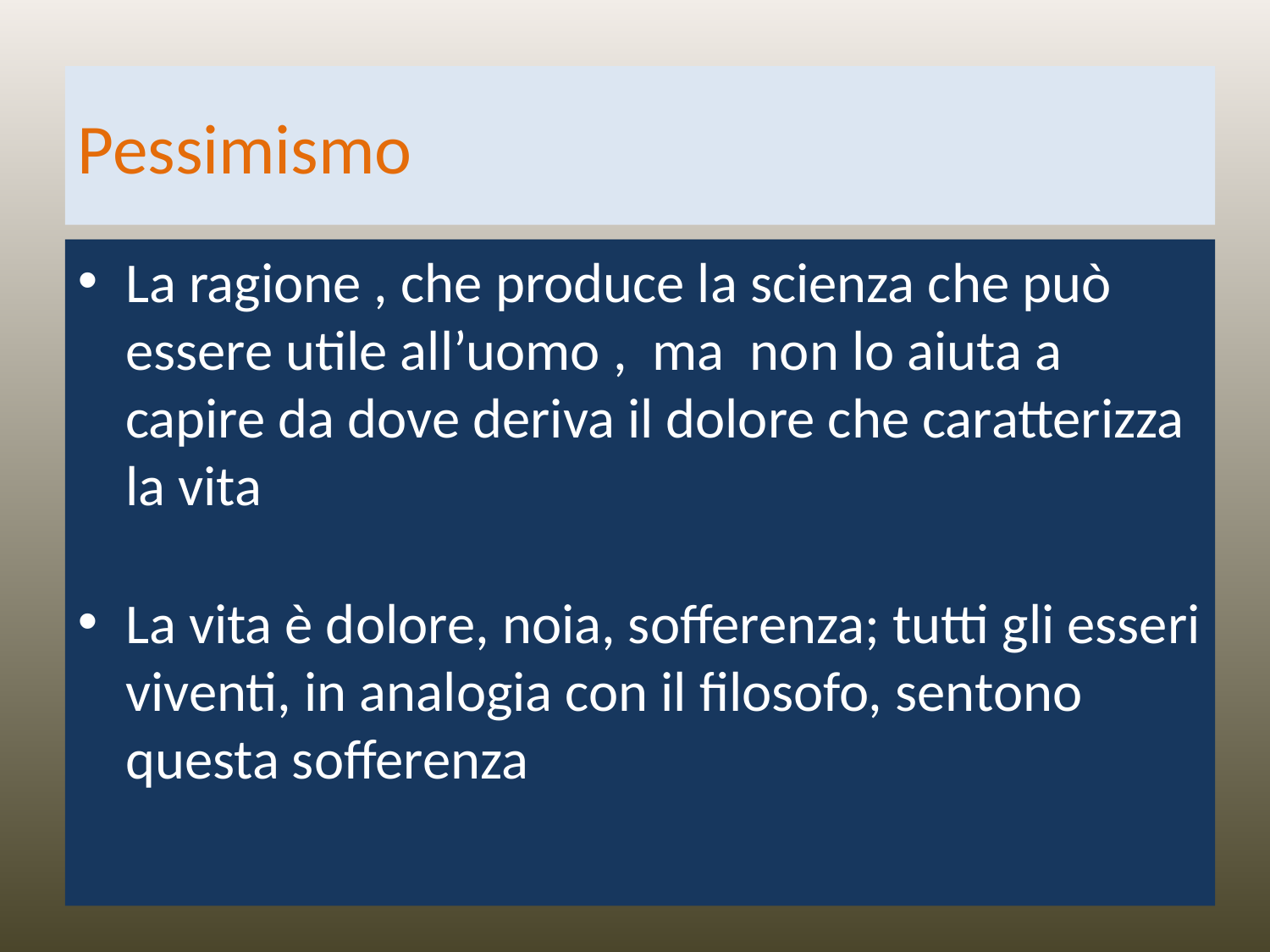

# Pessimismo
La ragione , che produce la scienza che può essere utile all’uomo ,  ma  non lo aiuta a capire da dove deriva il dolore che caratterizza la vita

La vita è dolore, noia, sofferenza; tutti gli esseri viventi, in analogia con il filosofo, sentono questa sofferenza